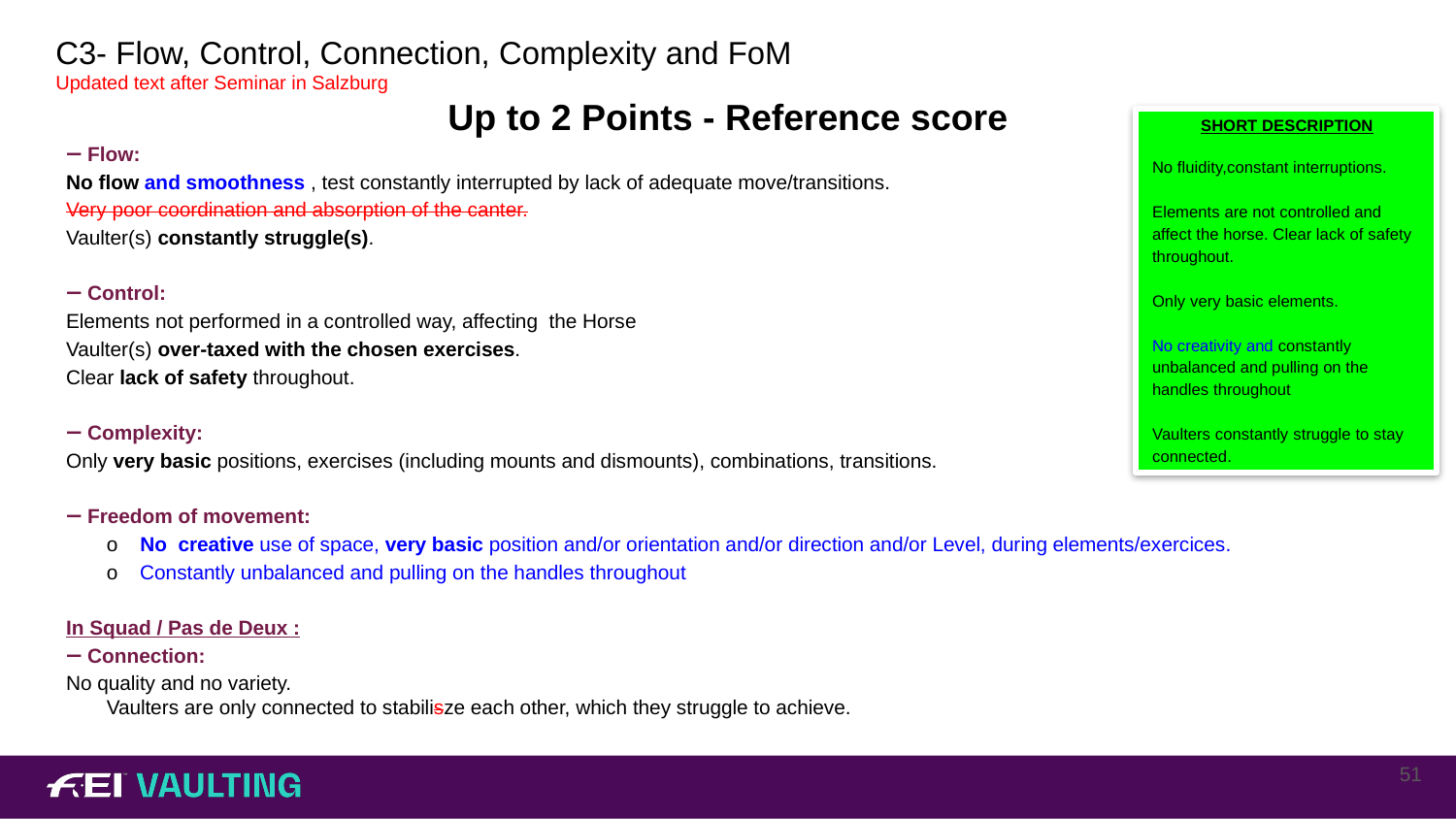

# C3- Flow, Control, Connection, Complexity and FoM Updated text after Seminar in Salzburg
Up to 2 Points - Reference score
➖ Flow:
No flow and smoothness , test constantly interrupted by lack of adequate move/transitions.
Very poor coordination and absorption of the canter.
Vaulter(s) constantly struggle(s).

➖ Control:
Elements not performed in a controlled way, affecting  the Horse
Vaulter(s) over-taxed with the chosen exercises.
Clear lack of safety throughout.

➖ Complexity:
Only very basic positions, exercises (including mounts and dismounts), combinations, transitions.

➖ Freedom of movement:
o    No  creative use of space, very basic position and/or orientation and/or direction and/or Level, during elements/exercices.
o    Constantly unbalanced and pulling on the handles throughout

In Squad / Pas de Deux :
➖ Connection:
No quality and no variety.
Vaulters are only connected to stabilisze each other, which they struggle to achieve.

SHORT DESCRIPTION

No fluidity,constant interruptions.

Elements are not controlled and affect the horse. Clear lack of safety throughout.

Only very basic elements.

No creativity and constantly unbalanced and pulling on the handles throughout

Vaulters constantly struggle to stay connected.
51